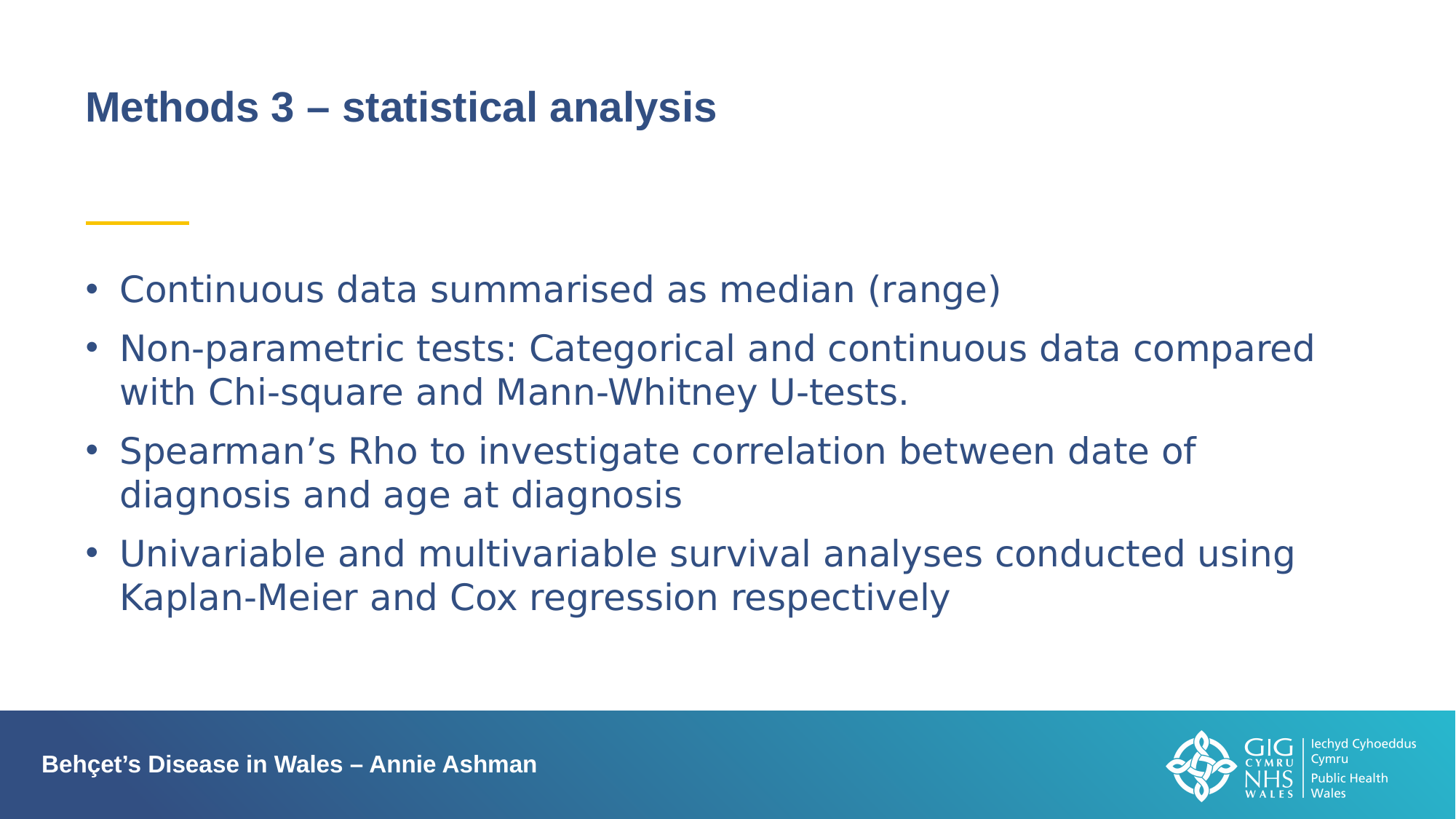

Methods 3 – statistical analysis
Continuous data summarised as median (range)
Non-parametric tests: Categorical and continuous data compared with Chi-square and Mann-Whitney U-tests.
Spearman’s Rho to investigate correlation between date of diagnosis and age at diagnosis
Univariable and multivariable survival analyses conducted using Kaplan-Meier and Cox regression respectively

Behçet’s Disease in Wales – Annie Ashman